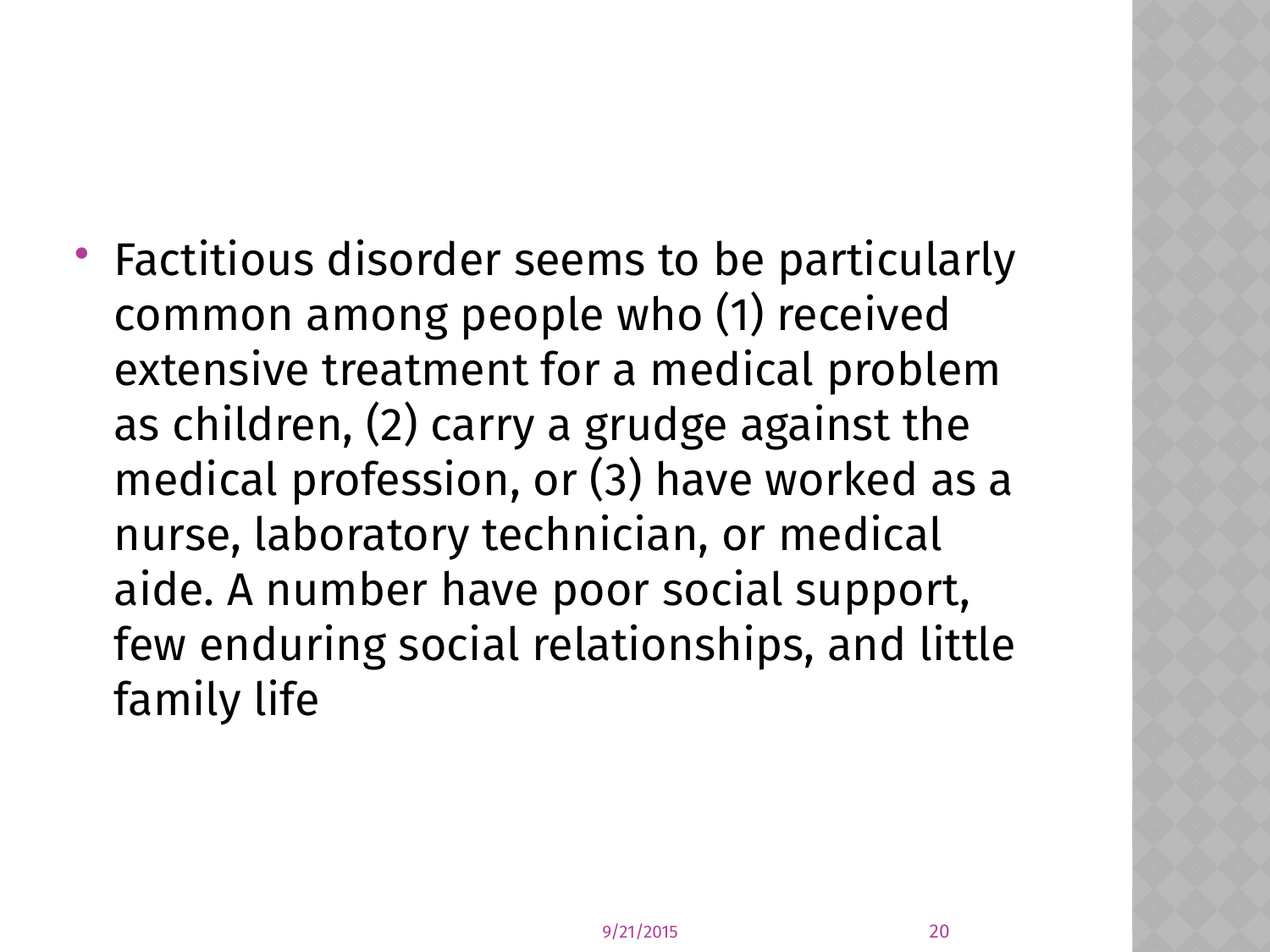

#
Factitious disorder seems to be particularly common among people who (1) received extensive treatment for a medical problem as children, (2) carry a grudge against the medical profession, or (3) have worked as a nurse, laboratory technician, or medical aide. A number have poor social support, few enduring social relationships, and little family life
20
9/21/2015